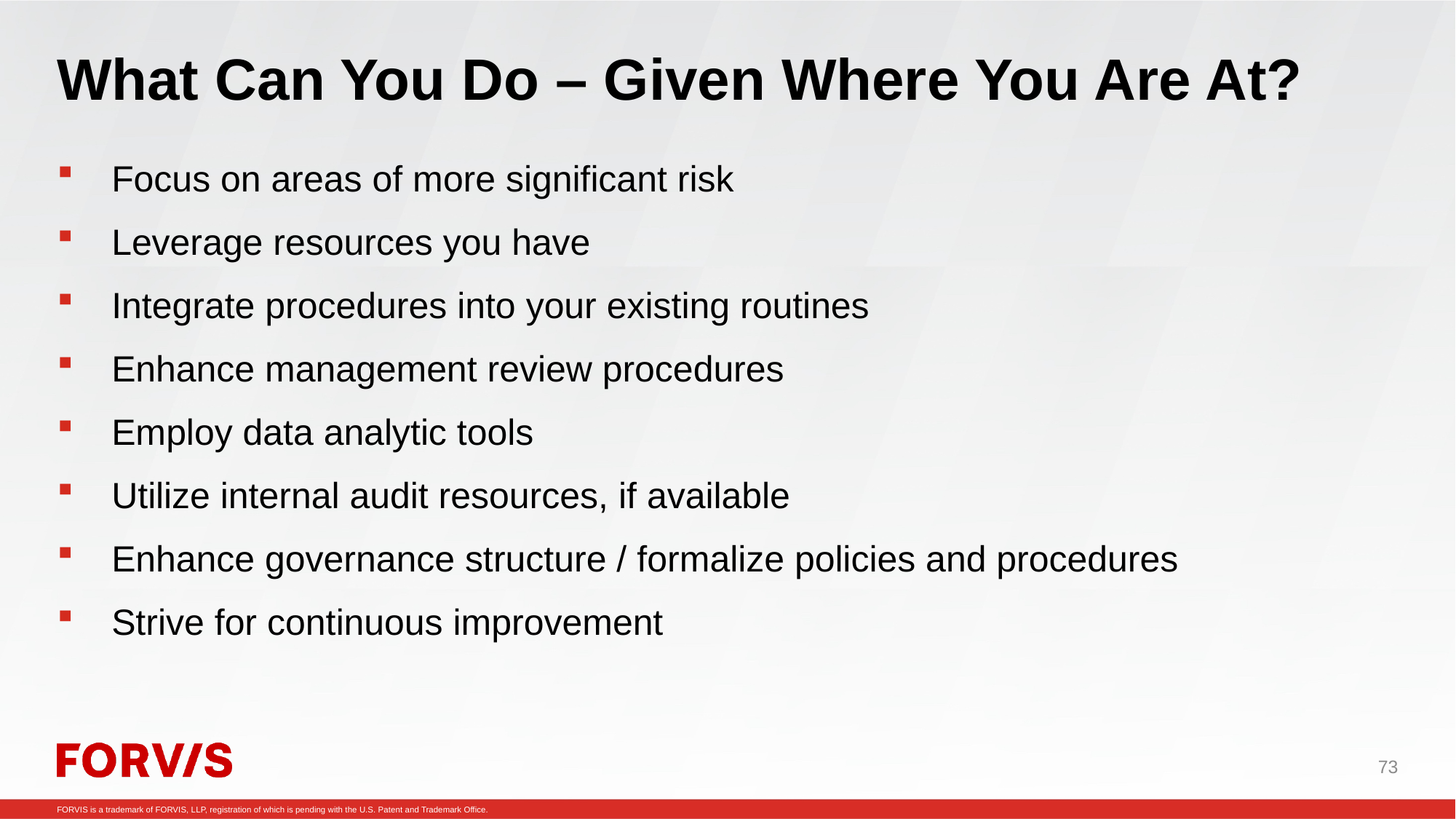

# What Can You Do – Given Where You Are At?
Focus on areas of more significant risk
Leverage resources you have
Integrate procedures into your existing routines
Enhance management review procedures
Employ data analytic tools
Utilize internal audit resources, if available
Enhance governance structure / formalize policies and procedures
Strive for continuous improvement
73